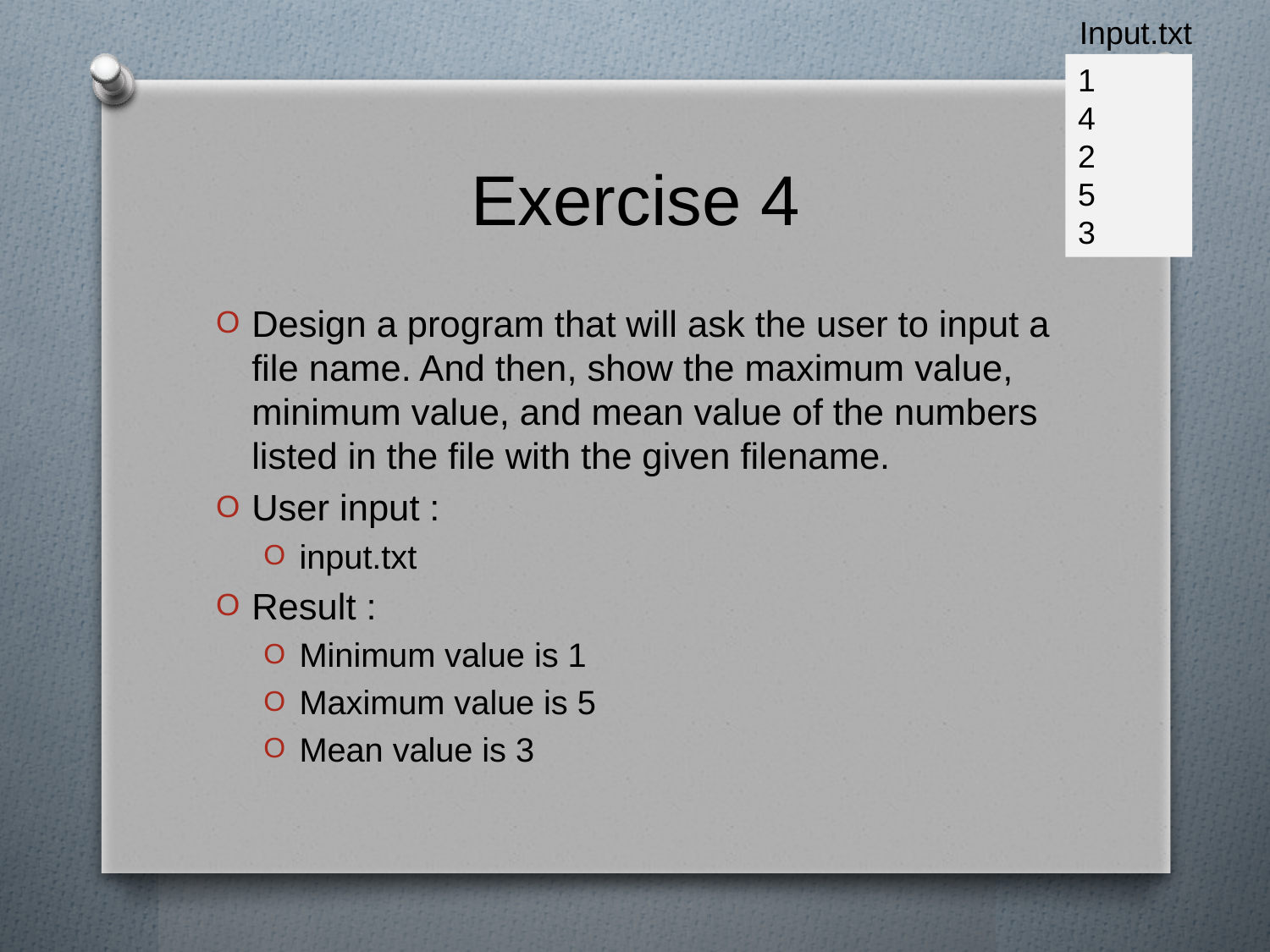

Input.txt
1
4
2
5
3
# Exercise 4
Design a program that will ask the user to input a file name. And then, show the maximum value, minimum value, and mean value of the numbers listed in the file with the given filename.
User input :
input.txt
Result :
Minimum value is 1
Maximum value is 5
Mean value is 3